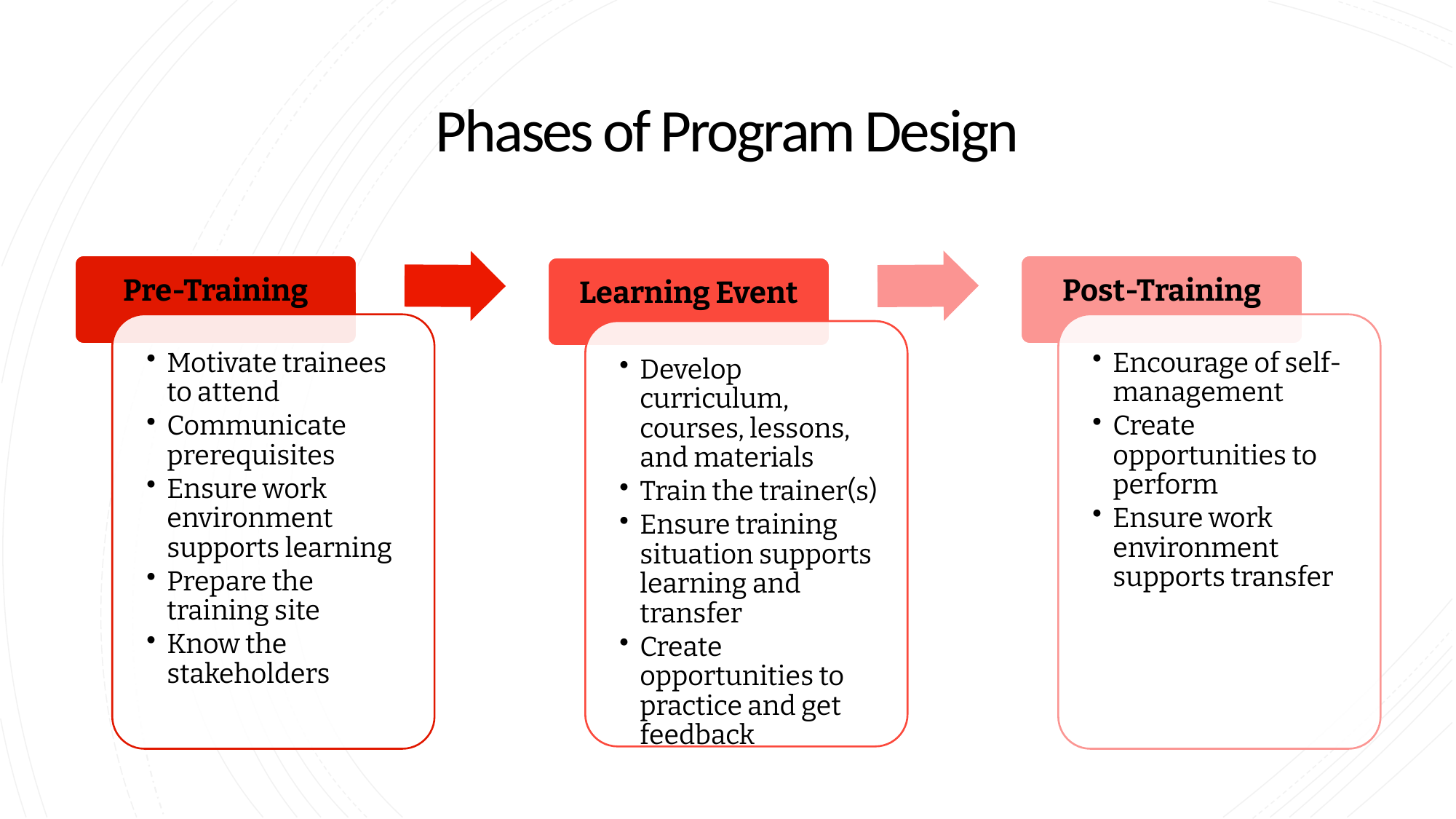

# Phases of Program Design
Pre-Training
Motivate trainees to attend
Communicate prerequisites
Ensure work environment supports learning
Prepare the training site
Know the stakeholders

Learning Event
Develop curriculum, courses, lessons, and materials
Train the trainer(s)
Ensure training situation supports learning and transfer
Create opportunities to practice and get feedback

Post-Training
Encourage of self-management
Create opportunities to perform
Ensure work environment supports transfer